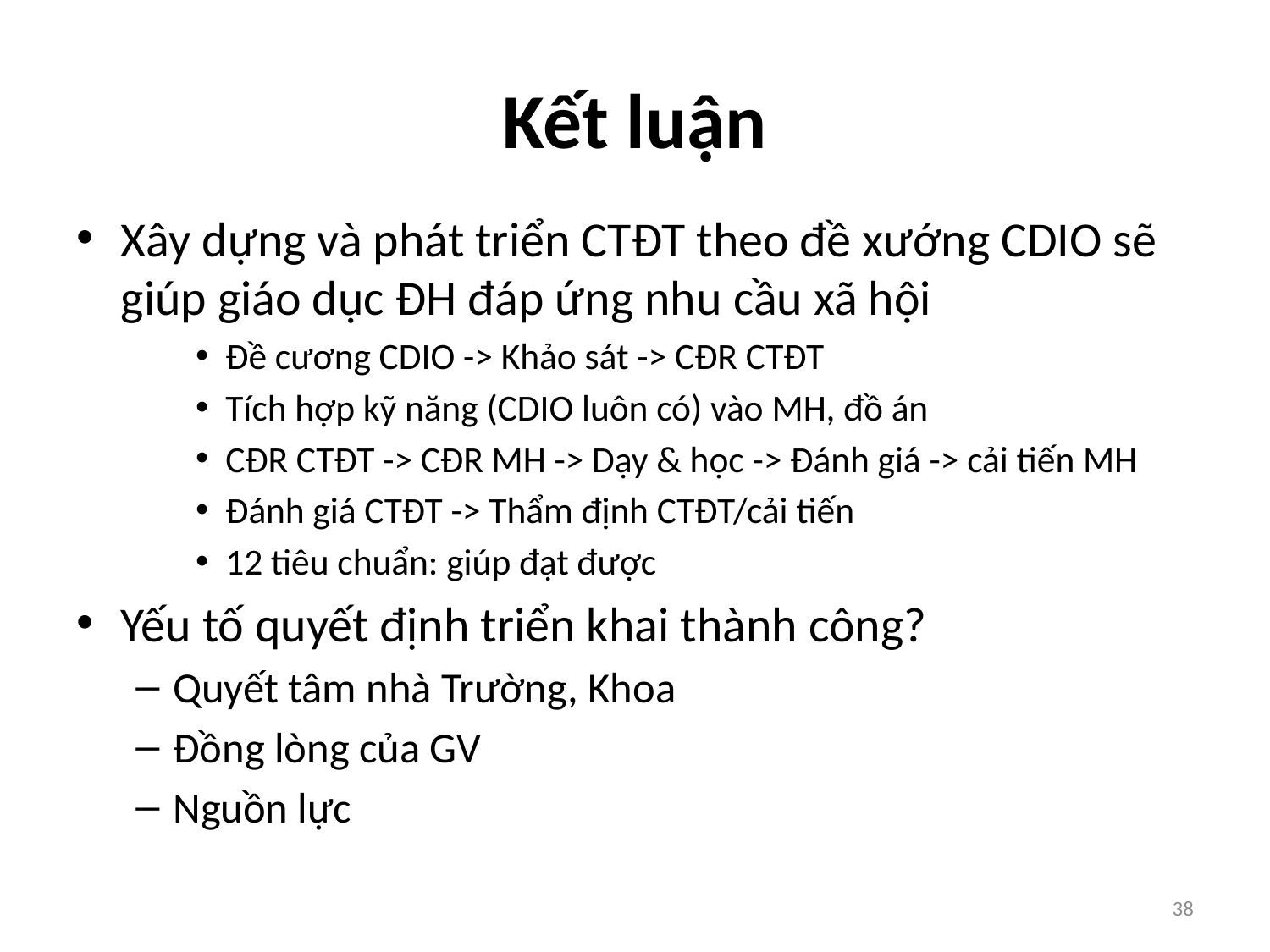

# Kết luận
Xây dựng và phát triển CTĐT theo đề xướng CDIO sẽ giúp giáo dục ĐH đáp ứng nhu cầu xã hội
Đề cương CDIO -> Khảo sát -> CĐR CTĐT
Tích hợp kỹ năng (CDIO luôn có) vào MH, đồ án
CĐR CTĐT -> CĐR MH -> Dạy & học -> Đánh giá -> cải tiến MH
Đánh giá CTĐT -> Thẩm định CTĐT/cải tiến
12 tiêu chuẩn: giúp đạt được
Yếu tố quyết định triển khai thành công?
Quyết tâm nhà Trường, Khoa
Đồng lòng của GV
Nguồn lực
38